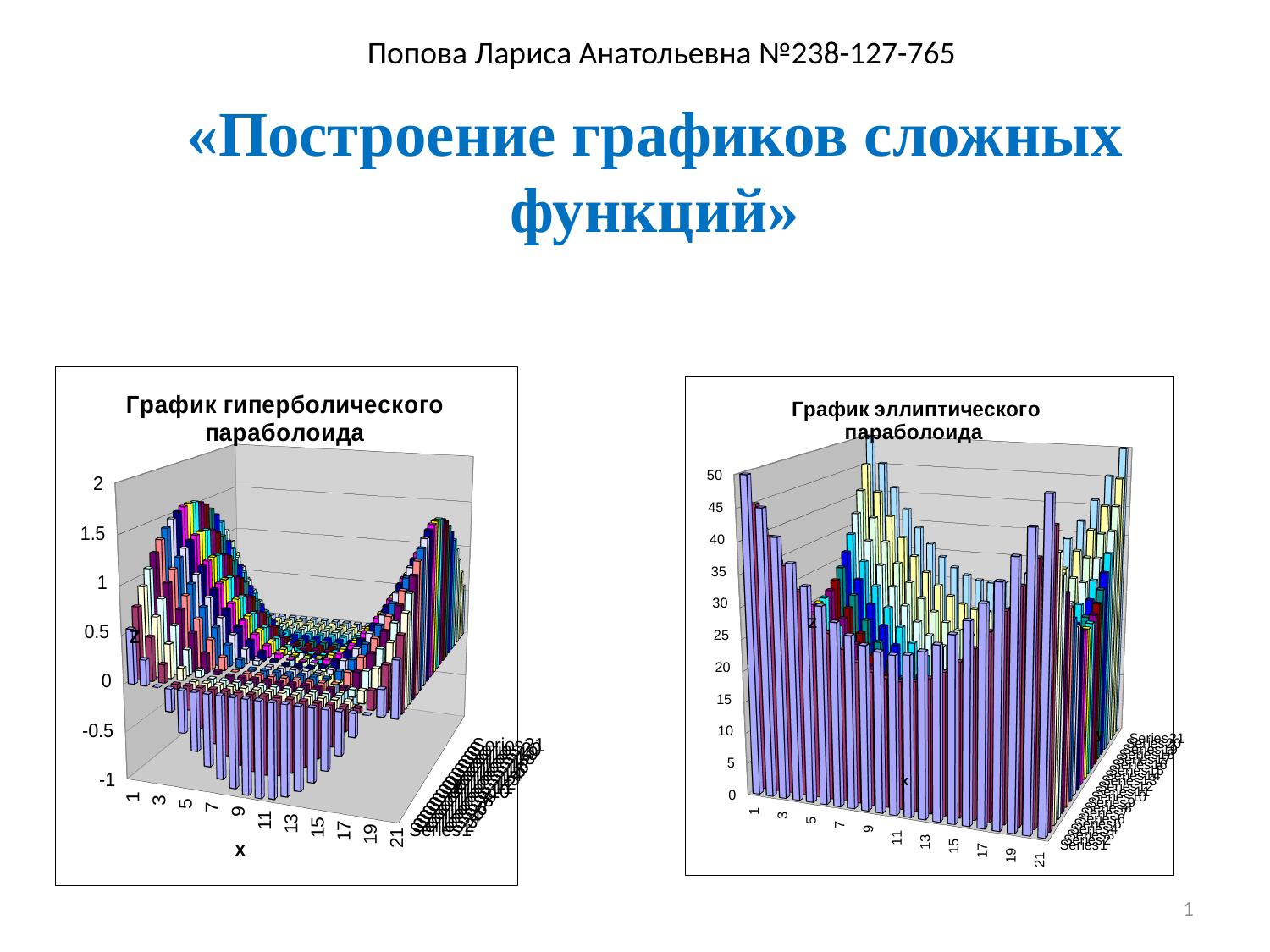

Попова Лариса Анатольевна №238-127-765
«Построение графиков сложных функций»

[unsupported chart]

[unsupported chart]

1